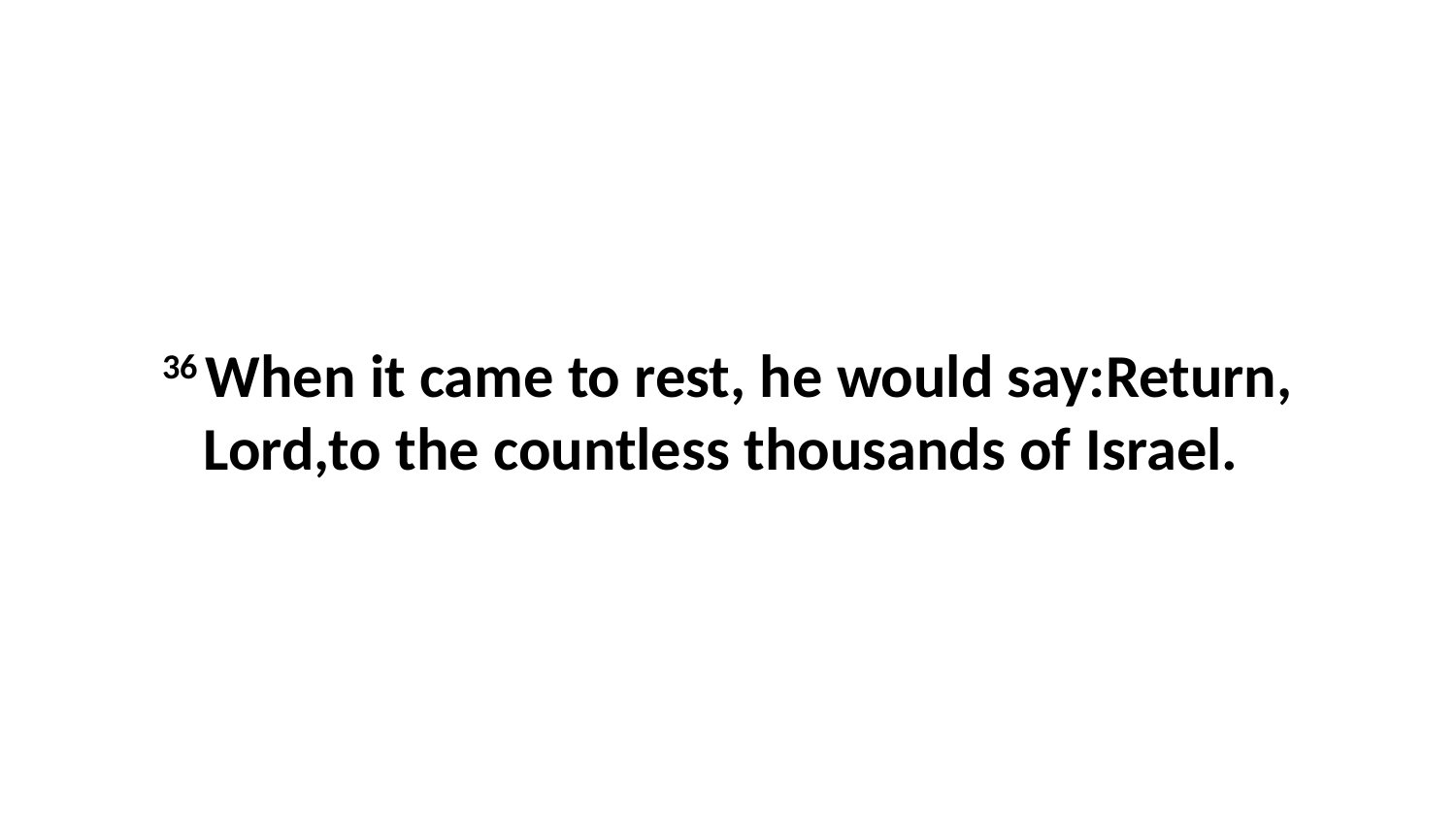

36 When it came to rest, he would say:Return, Lord,to the countless thousands of Israel.